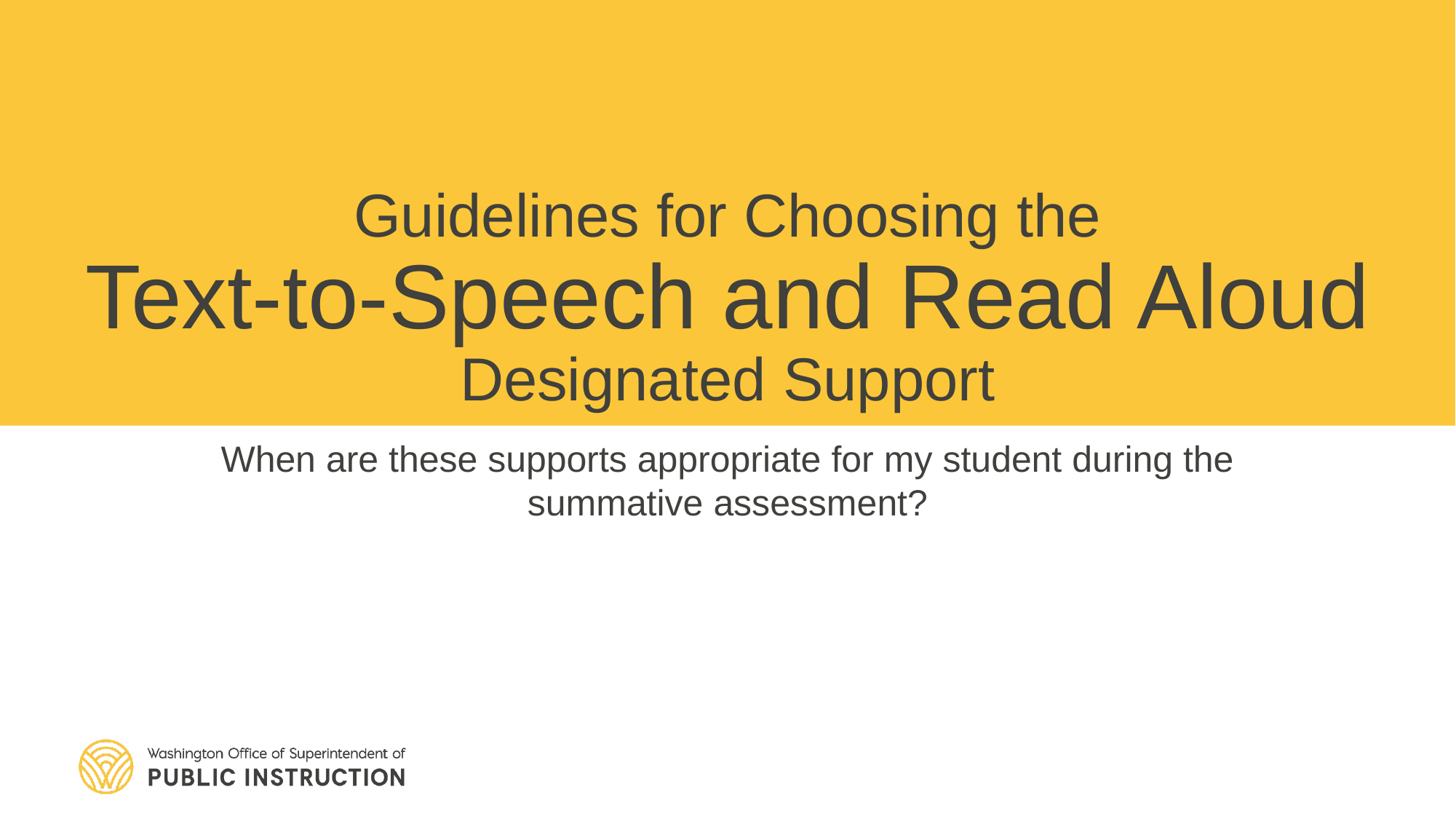

# Guidelines for Choosing the Text-to-Speech and Read Aloud Designated Support
When are these supports appropriate for my student during the summative assessment?
Assessment Operations
1